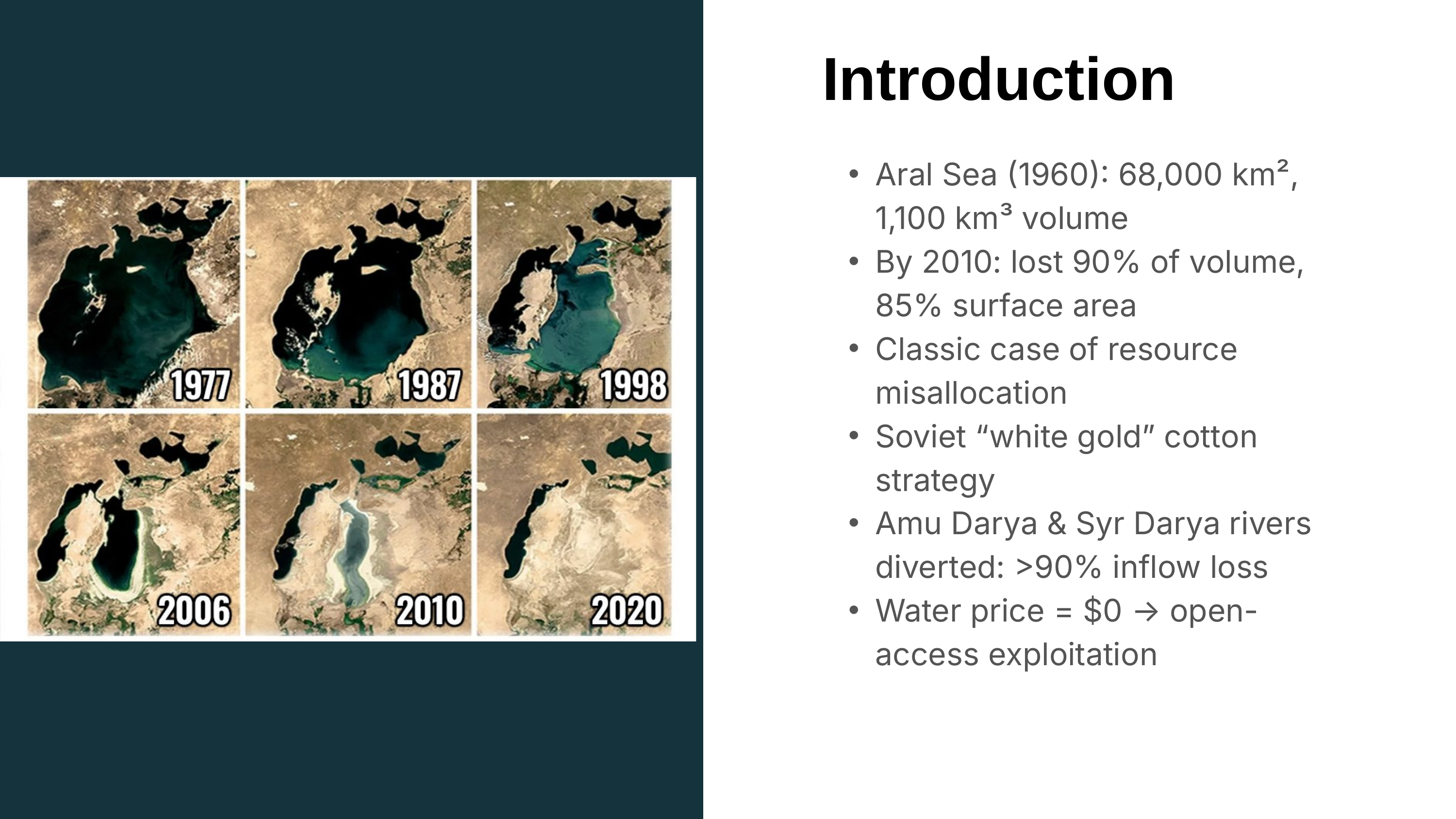

Introduction
Aral Sea (1960): 68,000 km², 1,100 km³ volume
By 2010: lost 90% of volume, 85% surface area
Classic case of resource misallocation
Soviet “white gold” cotton strategy
Amu Darya & Syr Darya rivers diverted: >90% inflow loss
Water price = $0 → open-access exploitation